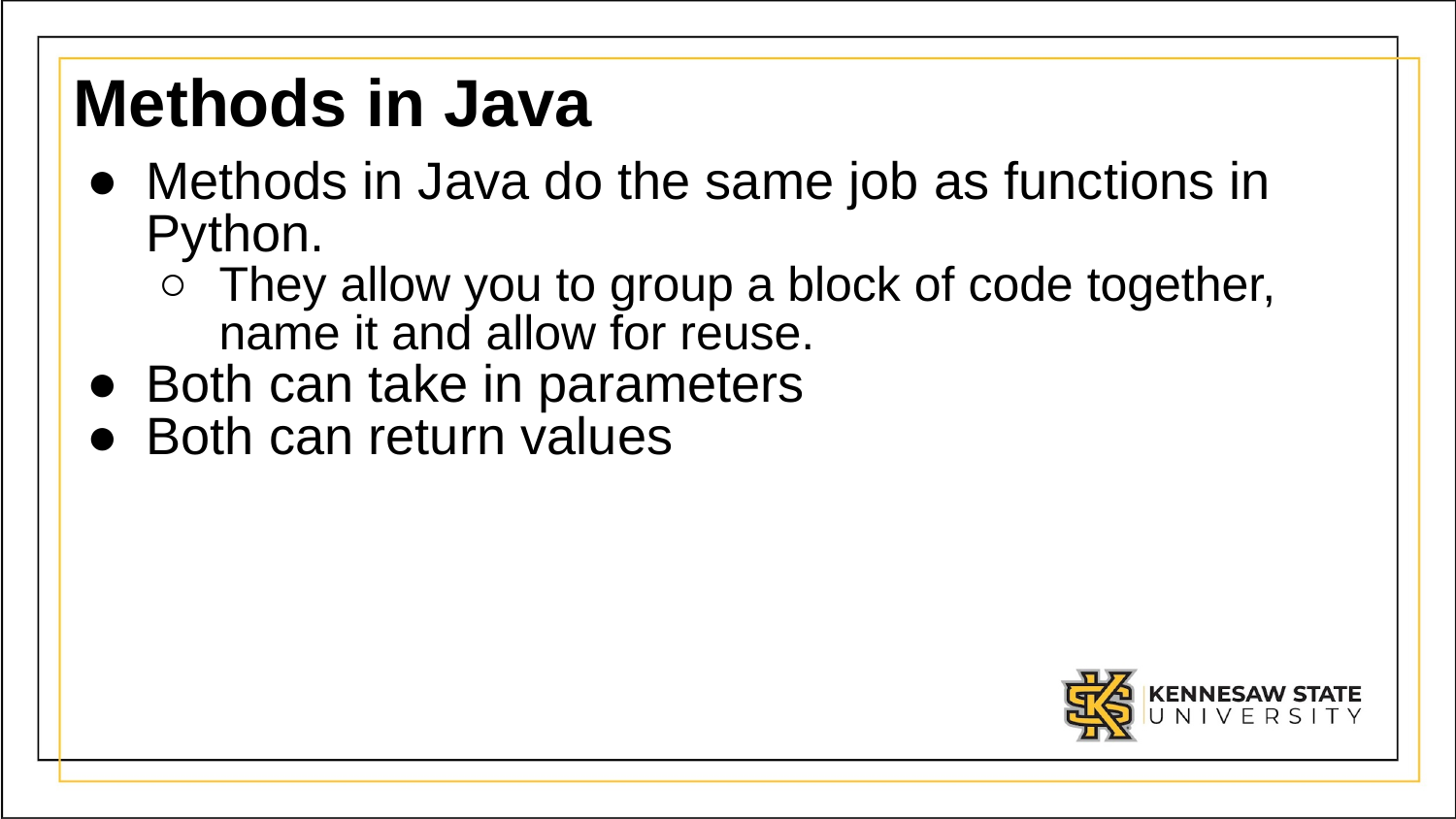

# Methods in Java
Methods in Java do the same job as functions in Python.
They allow you to group a block of code together, name it and allow for reuse.
Both can take in parameters
Both can return values